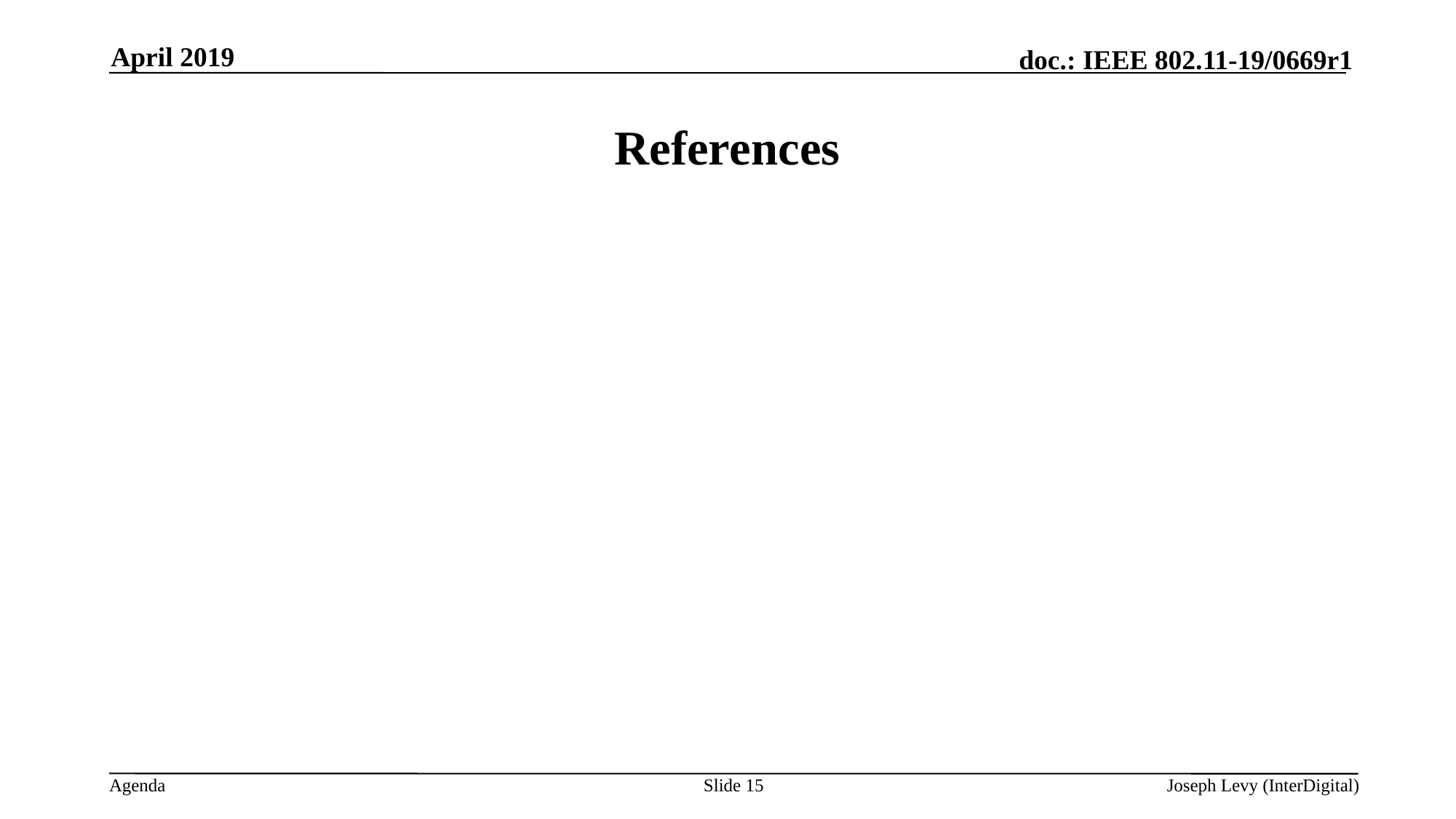

April 2019
# References

Slide 15
Joseph Levy (InterDigital)